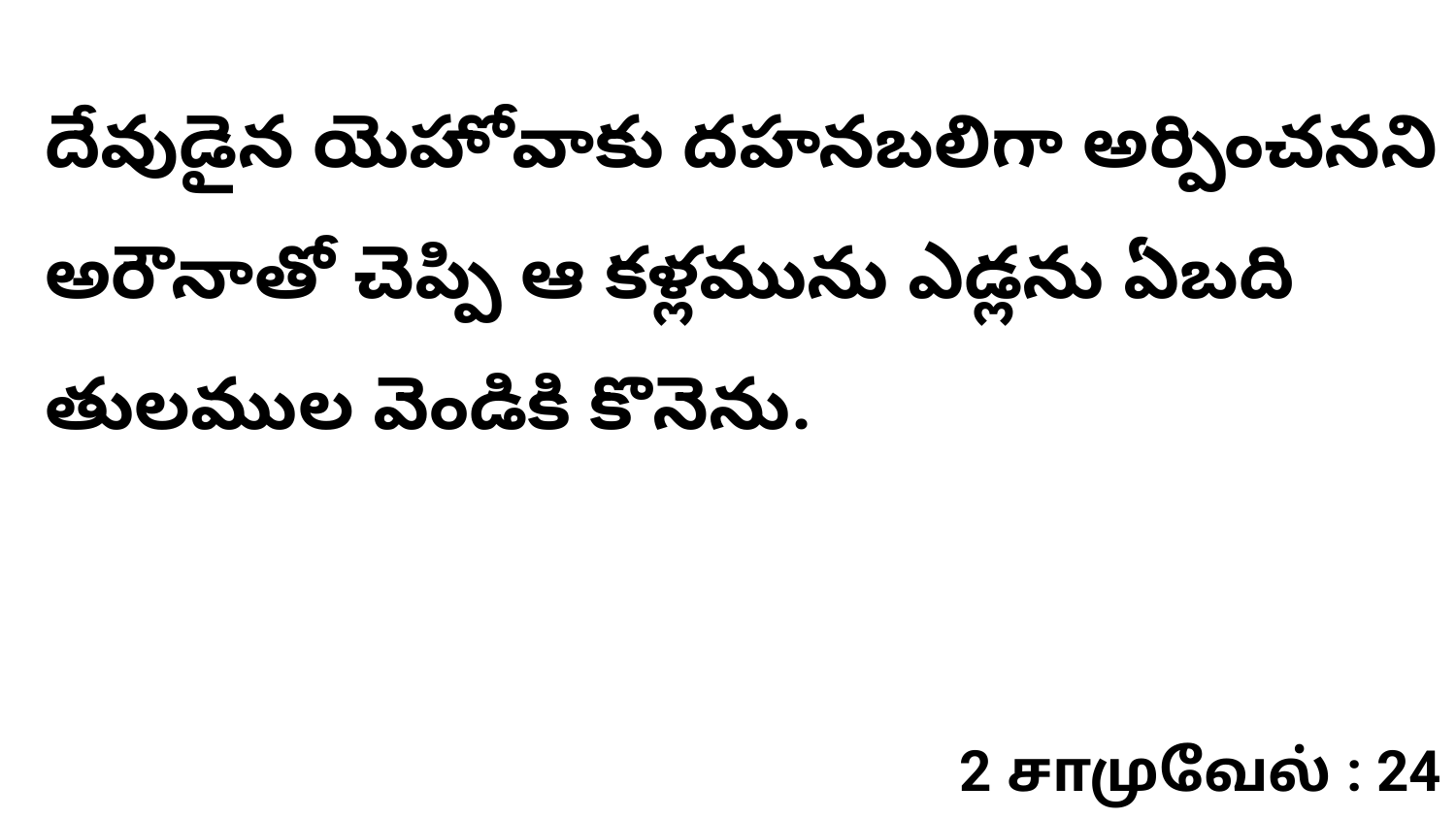

దేవుడైన యెహోవాకు దహనబలిగా అర్పించనని అరౌనాతో చెప్పి ఆ కళ్లమును ఎడ్లను ఏబది తులముల వెండికి కొనెను.
2 சாமுவேல் : 24